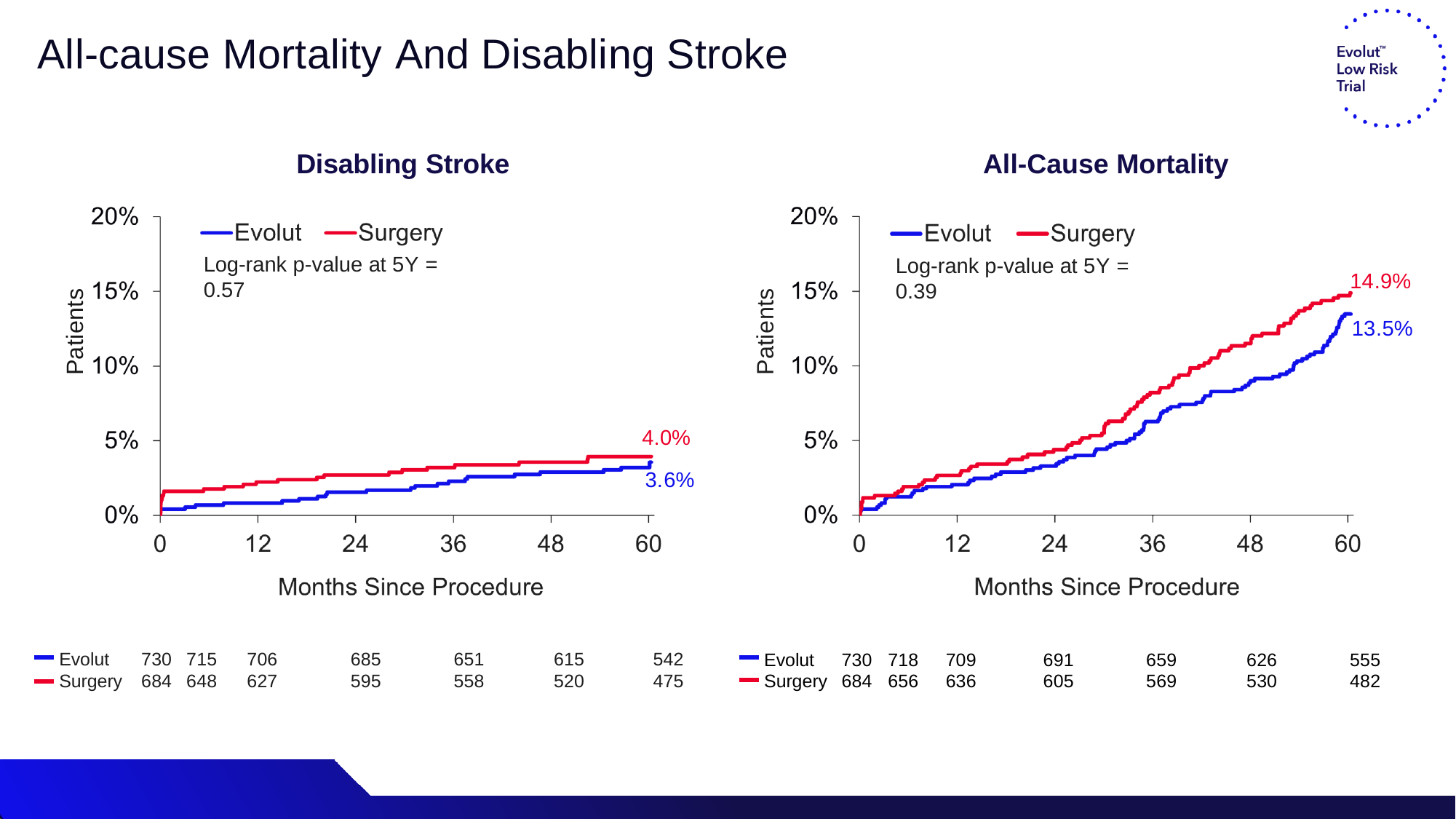

# All-cause Mortality And Disabling Stroke
All-Cause Mortality
Disabling Stroke

Log-rank p-value at 5Y = 0.57
Log-rank p-value at 5Y = 0.39
14.9%
Patients
Patients
13.5%
4.0%
3.6%
| Evolut | 730 | 715 | 706 | 685 | 651 | 615 | 542 |
| --- | --- | --- | --- | --- | --- | --- | --- |
| Surgery | 684 | 648 | 627 | 595 | 558 | 520 | 475 |
| Evolut | 730 | 718 | 709 | 691 | 659 | 626 | 555 |
| --- | --- | --- | --- | --- | --- | --- | --- |
| Surgery | 684 | 656 | 636 | 605 | 569 | 530 | 482 |